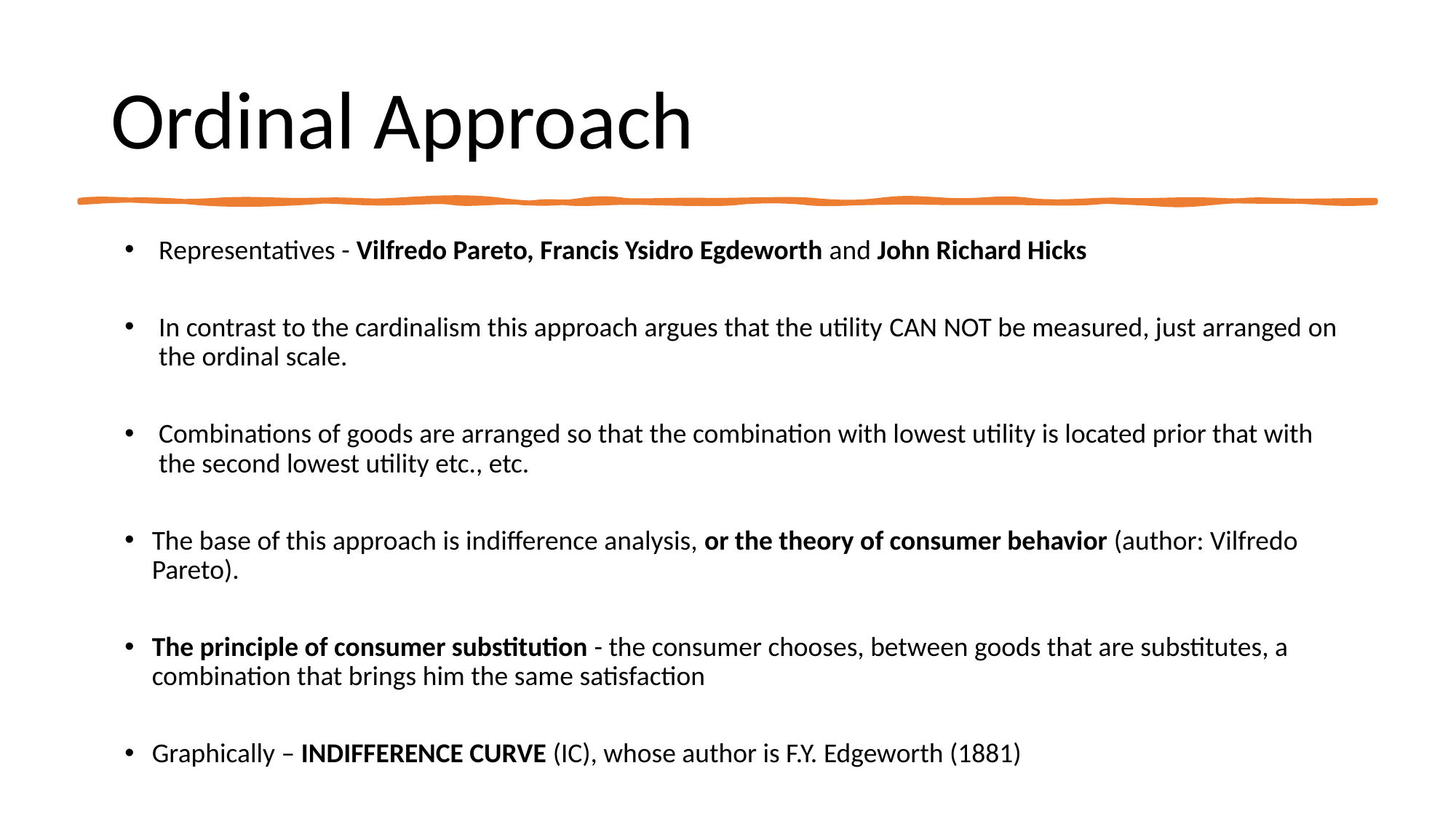

# Ordinal Approach

Representatives - Vilfredo Pareto, Francis Ysidro Egdeworth and John Richard Hicks

In contrast to the cardinalism this approach argues that the utility CAN NOT be measured, just arranged on the ordinal scale.

Combinations of goods are arranged so that the combination with lowest utility is located prior that with the second lowest utility etc., etc.

The base of this approach is indifference analysis, or the theory of consumer behavior (author: Vilfredo Pareto).

The principle of consumer substitution - the consumer chooses, between goods that are substitutes, a combination that brings him the same satisfaction

Graphically – INDIFFERENCE CURVE (IC), whose author is F.Y. Edgeworth (1881)